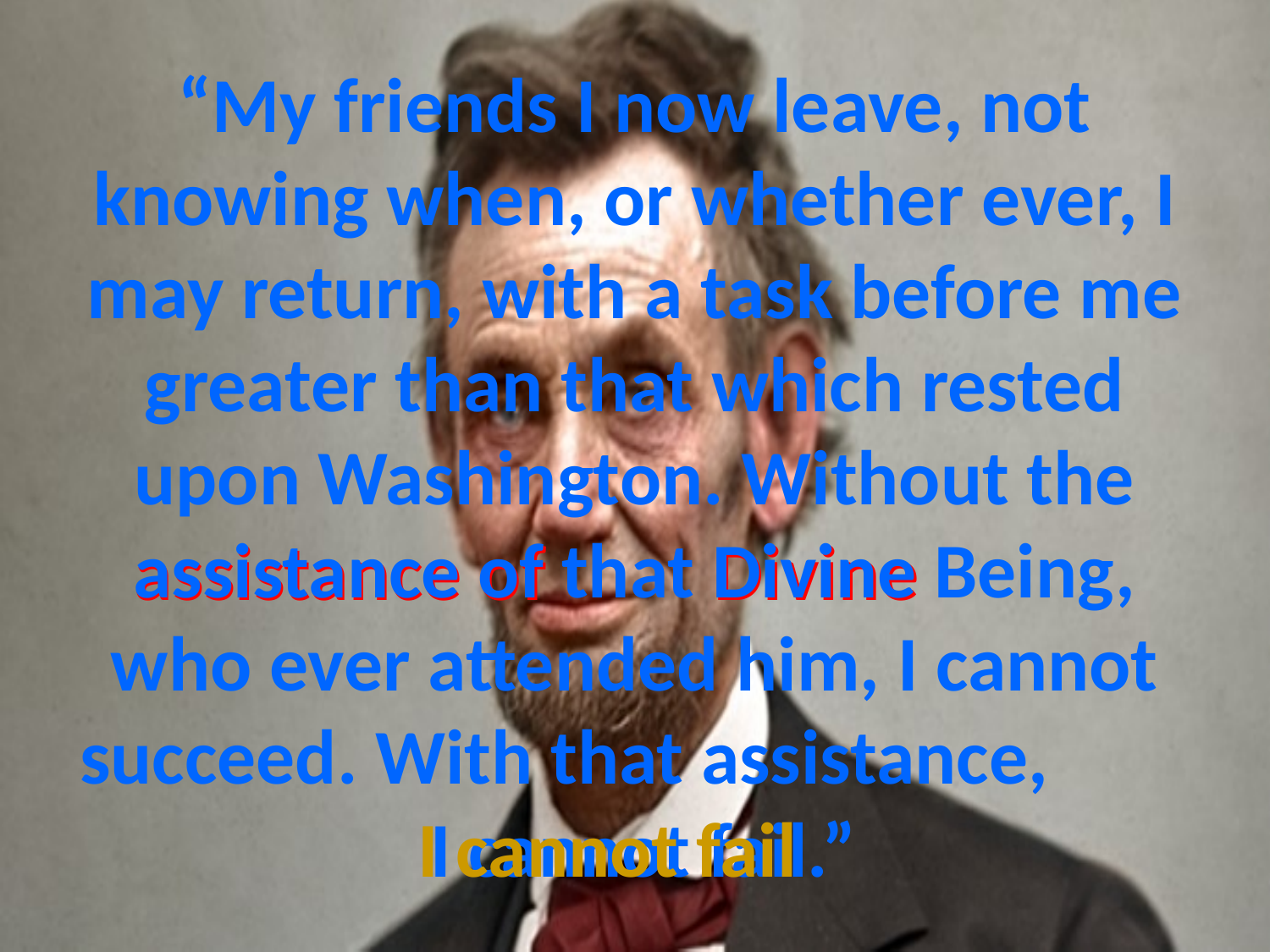

# “My friends I now leave, not knowing when, or whether ever, I may return, with a task before me greater than that which rested upon Washington. Without the assistance of that Divine Being, who ever attended him, I cannot succeed. With that assistance,          I cannot fail.”
assistance of
Divine
I cannot fail